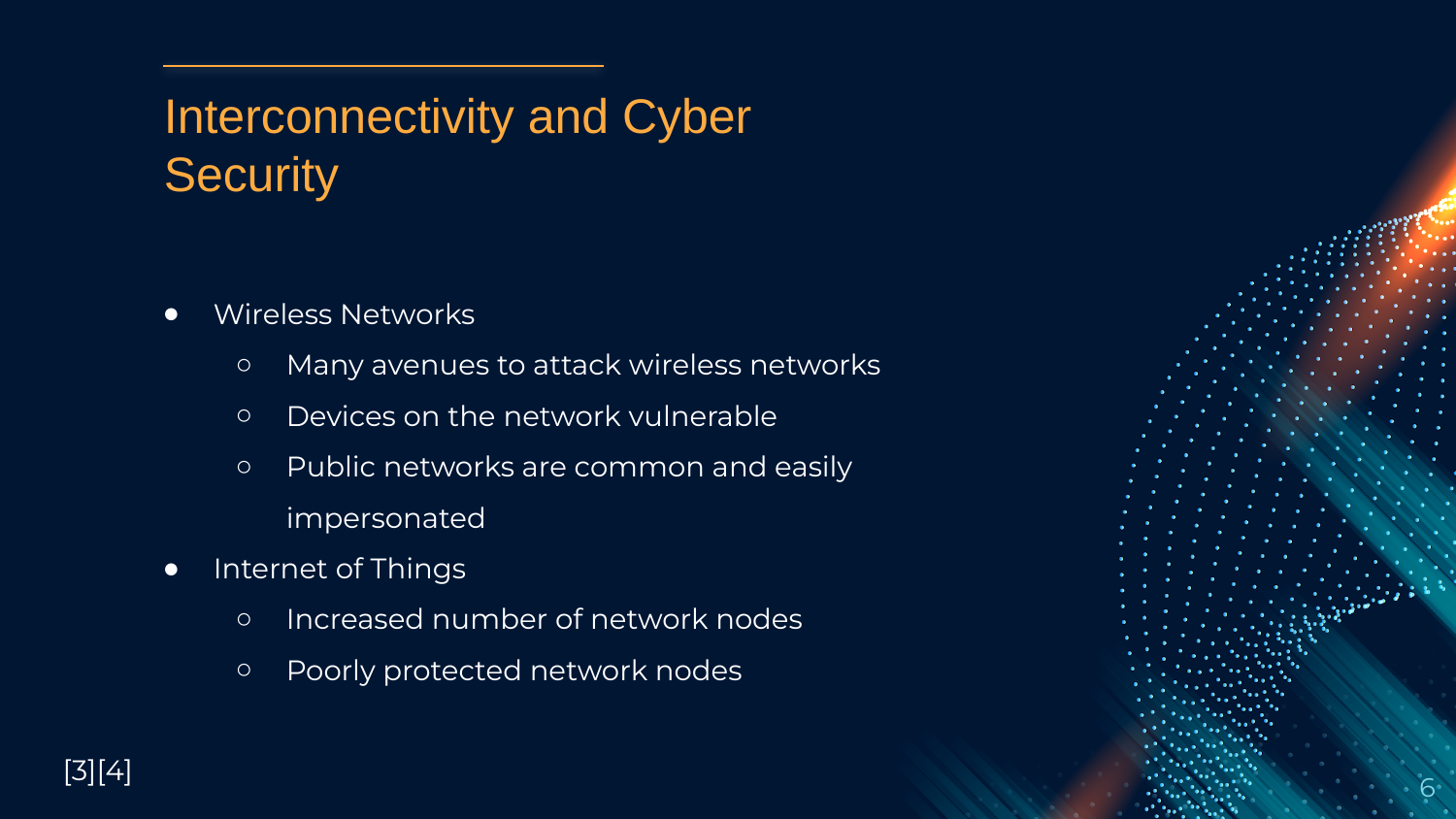

# Interconnectivity and Cyber Security
Wireless Networks
Many avenues to attack wireless networks
Devices on the network vulnerable
Public networks are common and easily impersonated
Internet of Things
Increased number of network nodes
Poorly protected network nodes

[3][4]
6